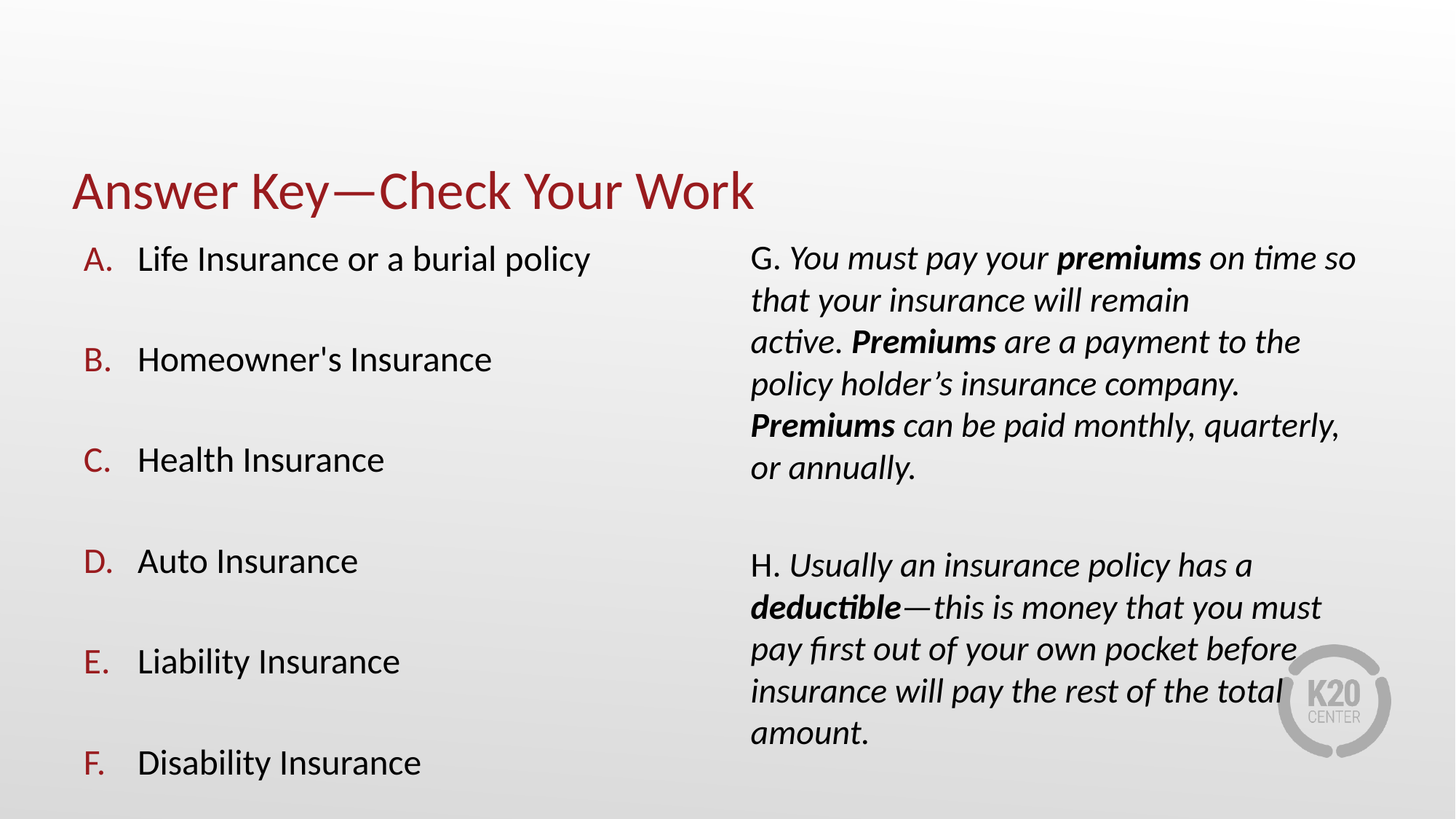

# Answer Key—Check Your Work
Life Insurance or a burial policy

Homeowner's Insurance

Health Insurance

Auto Insurance

Liability Insurance

Disability Insurance
G. You must pay your premiums on time so that your insurance will remain active. Premiums are a payment to the policy holder’s insurance company. Premiums can be paid monthly, quarterly, or annually.

H. Usually an insurance policy has a deductible—this is money that you must pay first out of your own pocket before insurance will pay the rest of the total amount.